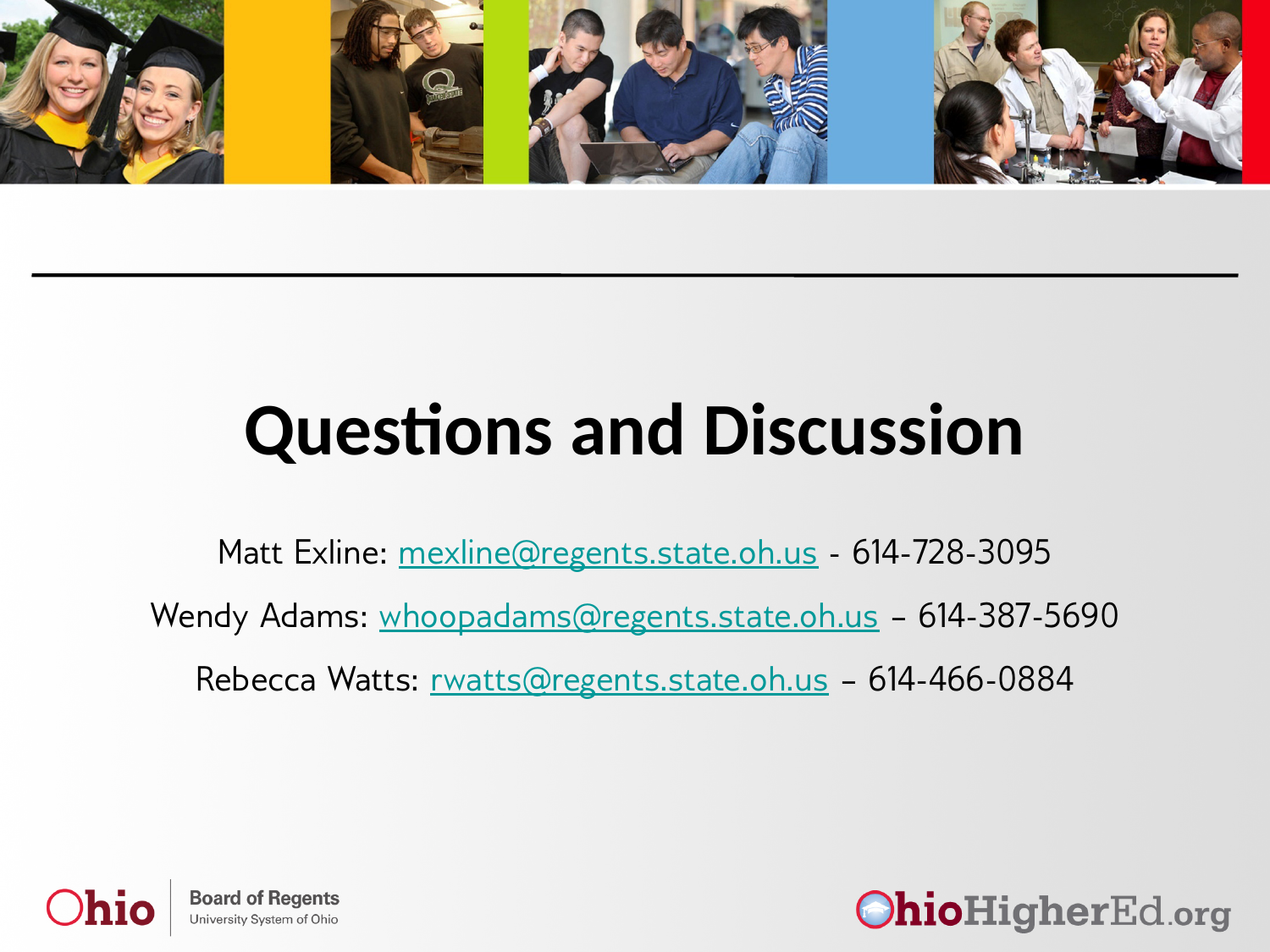

Questions and Discussion

Matt Exline: mexline@regents.state.oh.us - 614-728-3095
Wendy Adams: whoopadams@regents.state.oh.us – 614-387-5690
Rebecca Watts: rwatts@regents.state.oh.us – 614-466-0884